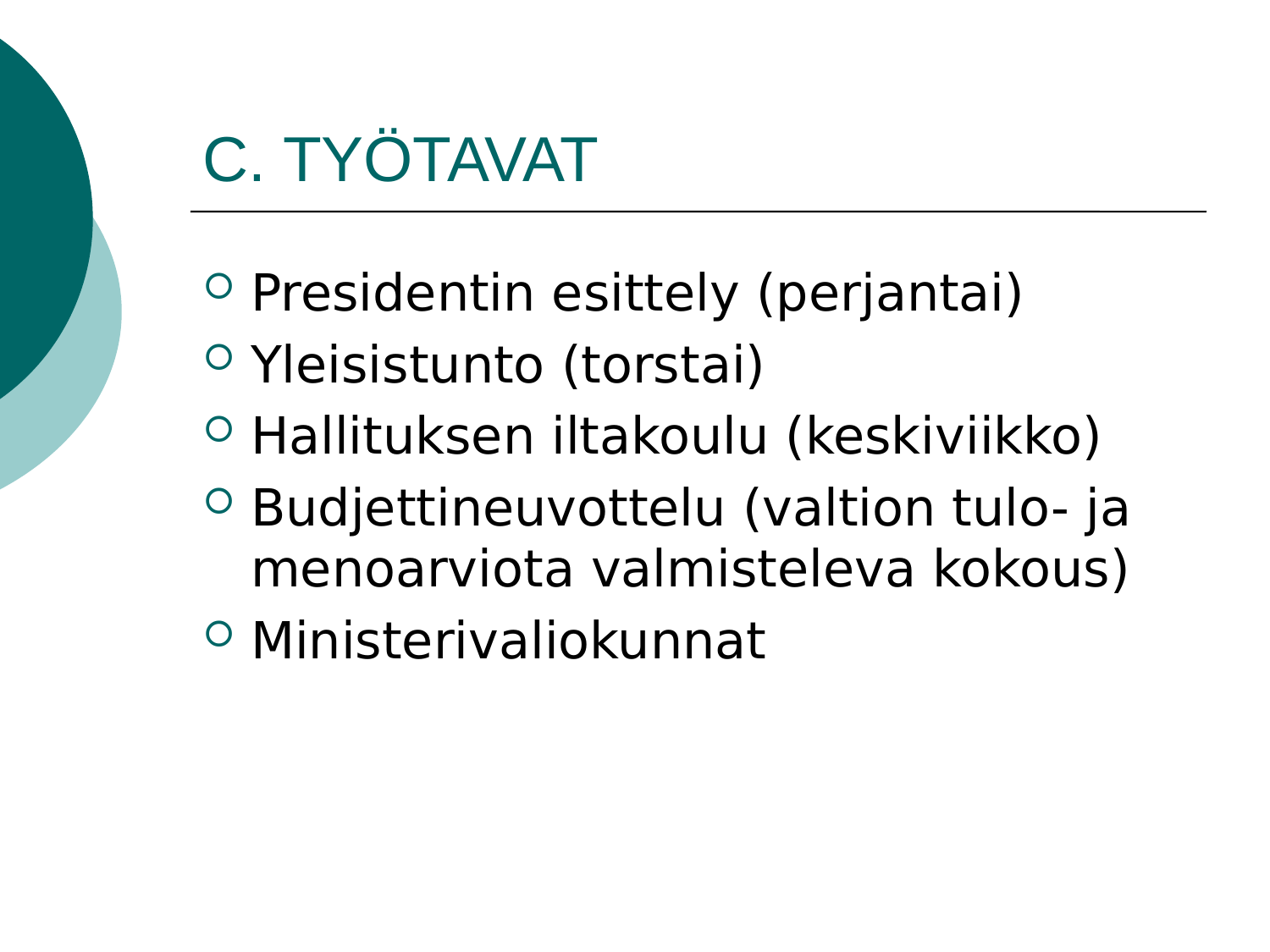

# C. TYÖTAVAT
Presidentin esittely (perjantai)
Yleisistunto (torstai)
Hallituksen iltakoulu (keskiviikko)
Budjettineuvottelu (valtion tulo- ja menoarviota valmisteleva kokous)
Ministerivaliokunnat